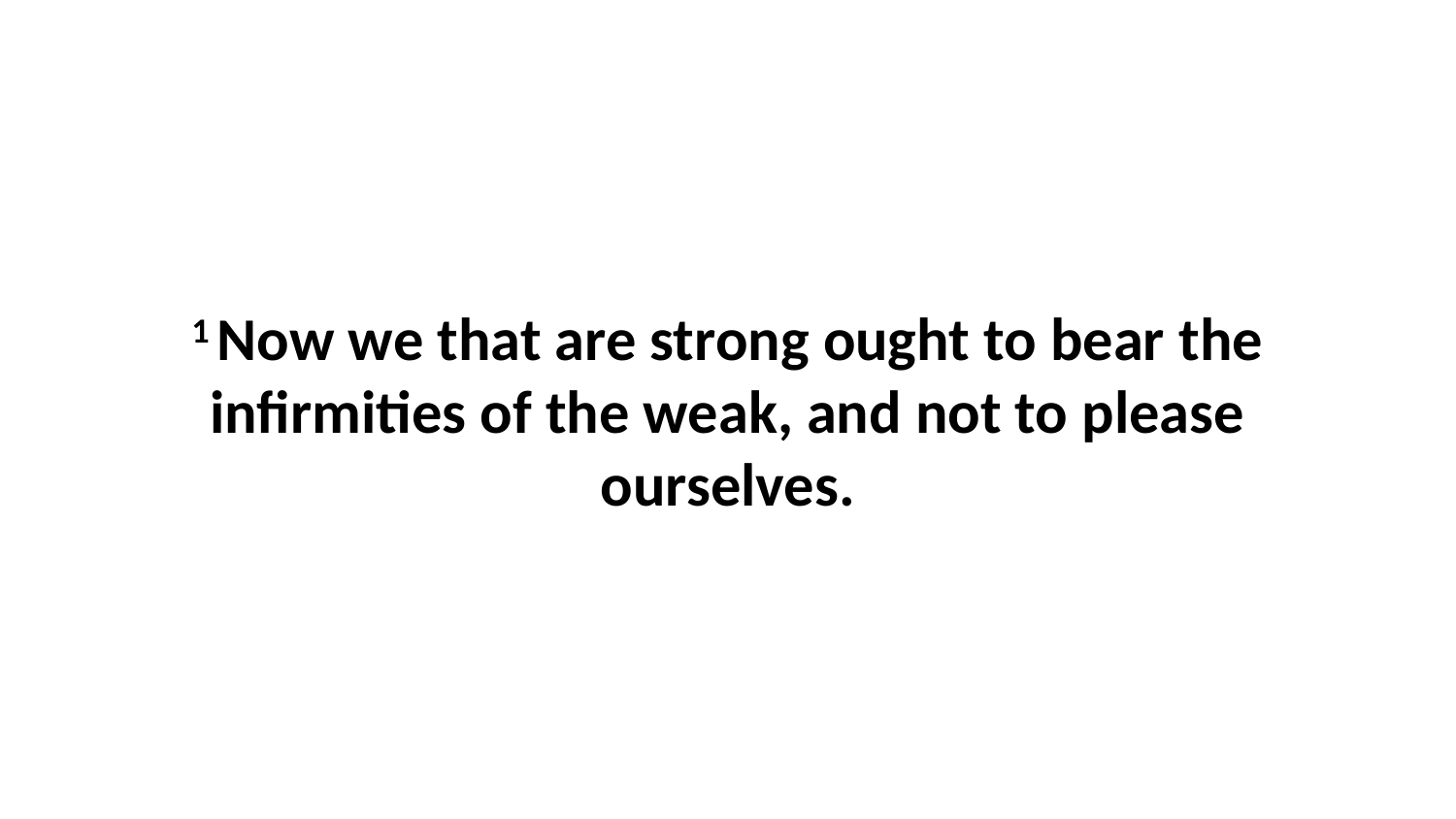

1 Now we that are strong ought to bear the infirmities of the weak, and not to please ourselves.